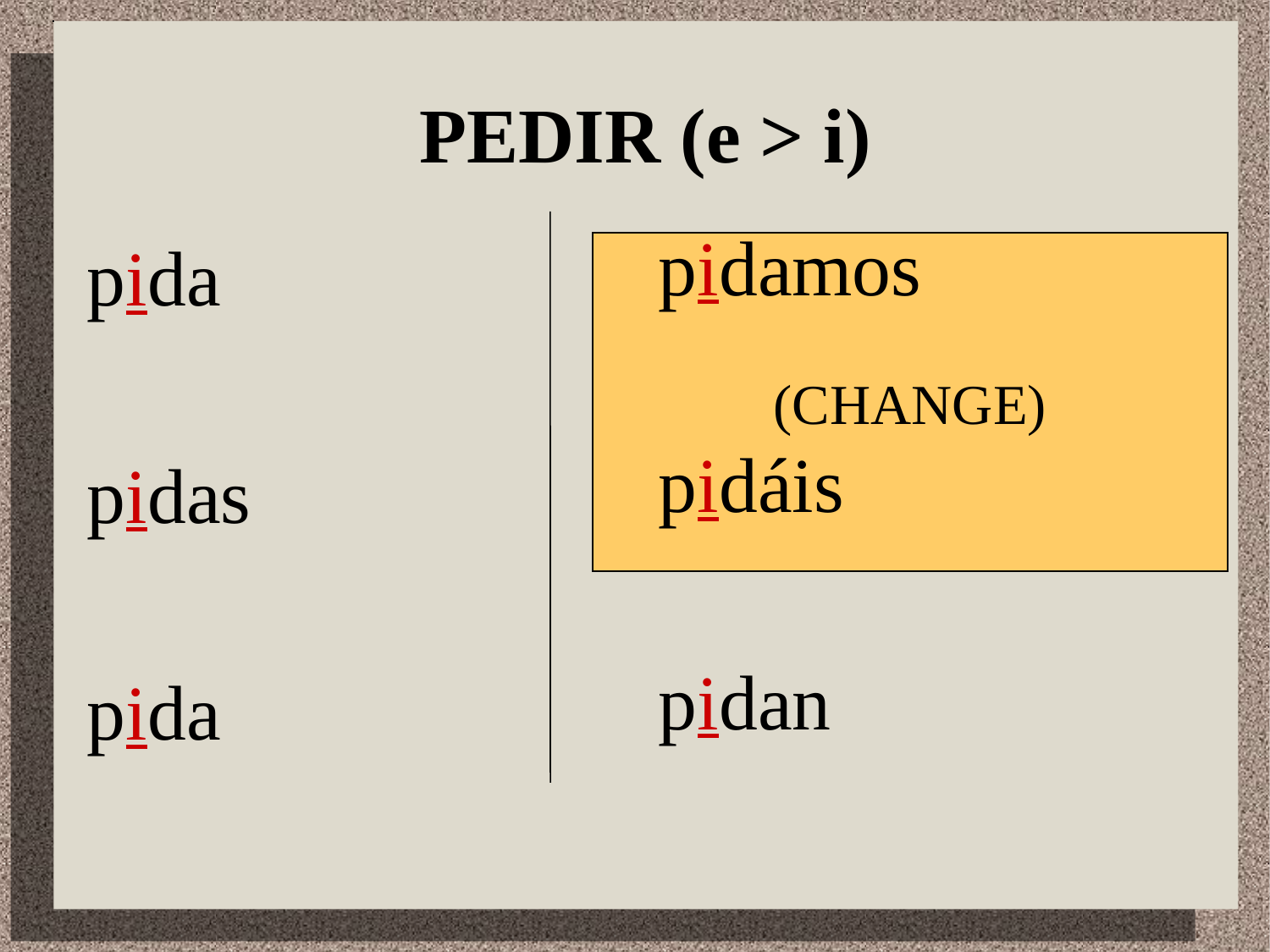

# PEDIR (e > i)

pidamos

pidáis

pidan
pida

pidas

pida
(CHANGE)